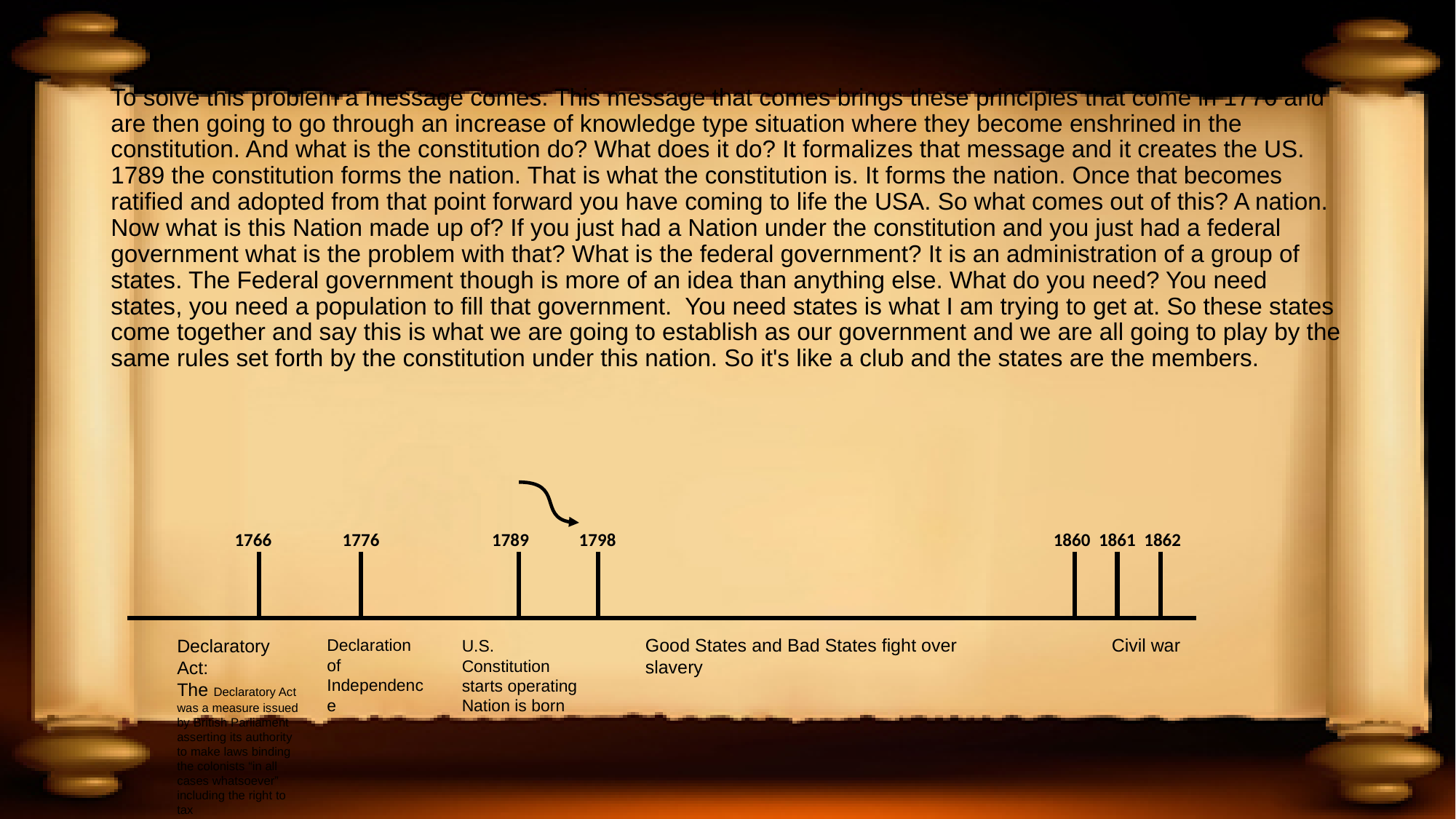

To solve this problem a message comes. This message that comes brings these principles that come in 1776 and are then going to go through an increase of knowledge type situation where they become enshrined in the constitution. And what is the constitution do? What does it do? It formalizes that message and it creates the US. 1789 the constitution forms the nation. That is what the constitution is. It forms the nation. Once that becomes ratified and adopted from that point forward you have coming to life the USA. So what comes out of this? A nation. Now what is this Nation made up of? If you just had a Nation under the constitution and you just had a federal government what is the problem with that? What is the federal government? It is an administration of a group of states. The Federal government though is more of an idea than anything else. What do you need? You need states, you need a population to fill that government.  You need states is what I am trying to get at. So these states come together and say this is what we are going to establish as our government and we are all going to play by the same rules set forth by the constitution under this nation. So it's like a club and the states are the members.

1766                 1776                           1789            1798                                                                                                         1860  1861  1862
Good States and Bad States fight over slavery
Civil war
Declaratory Act:
The Declaratory Act was a measure issued by British Parliament asserting its authority to make laws binding the colonists “in all cases whatsoever” including the right to tax
Declaration of Independence
U.S. Constitution starts operating
Nation is born